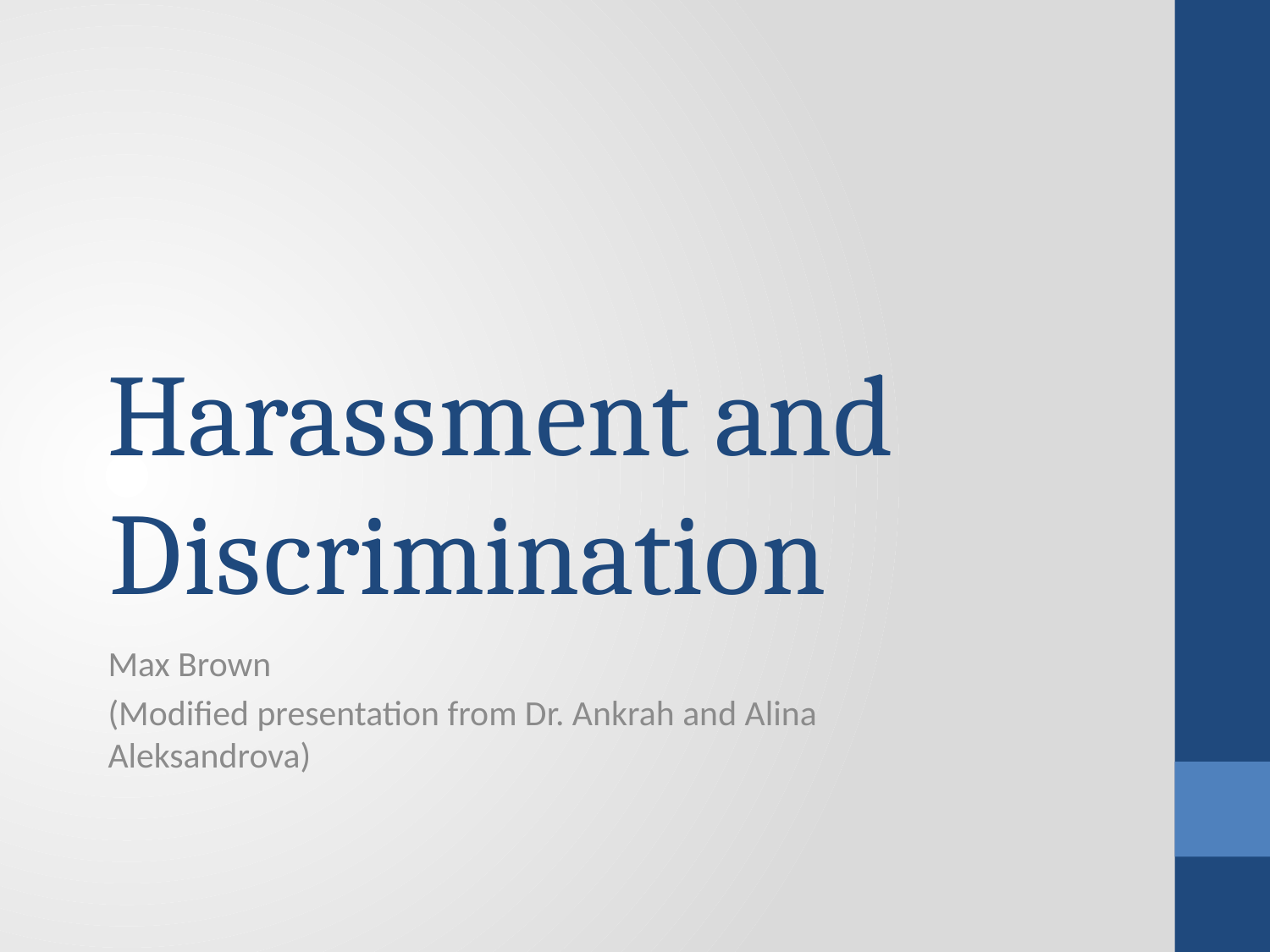

# Harassment and Discrimination
Max Brown
(Modified presentation from Dr. Ankrah and Alina Aleksandrova)